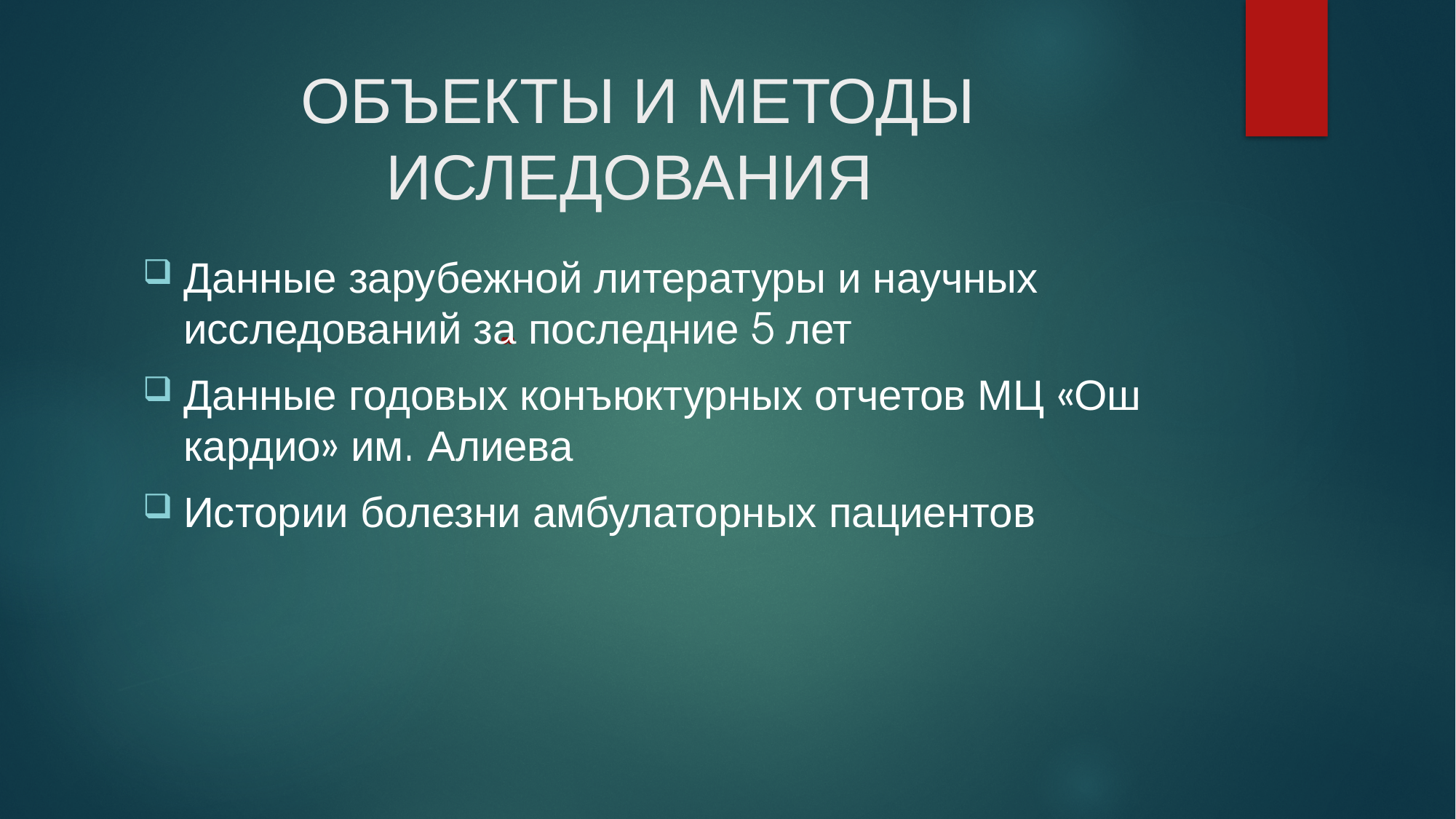

# ОБЪЕКТЫ И МЕТОДЫ ИСЛЕДОВАНИЯ
Данные зарубежной литературы и научных исследований за последние 5 лет
Данные годовых конъюктурных отчетов МЦ «Ош кардио» им. Алиева
Истории болезни амбулаторных пациентов